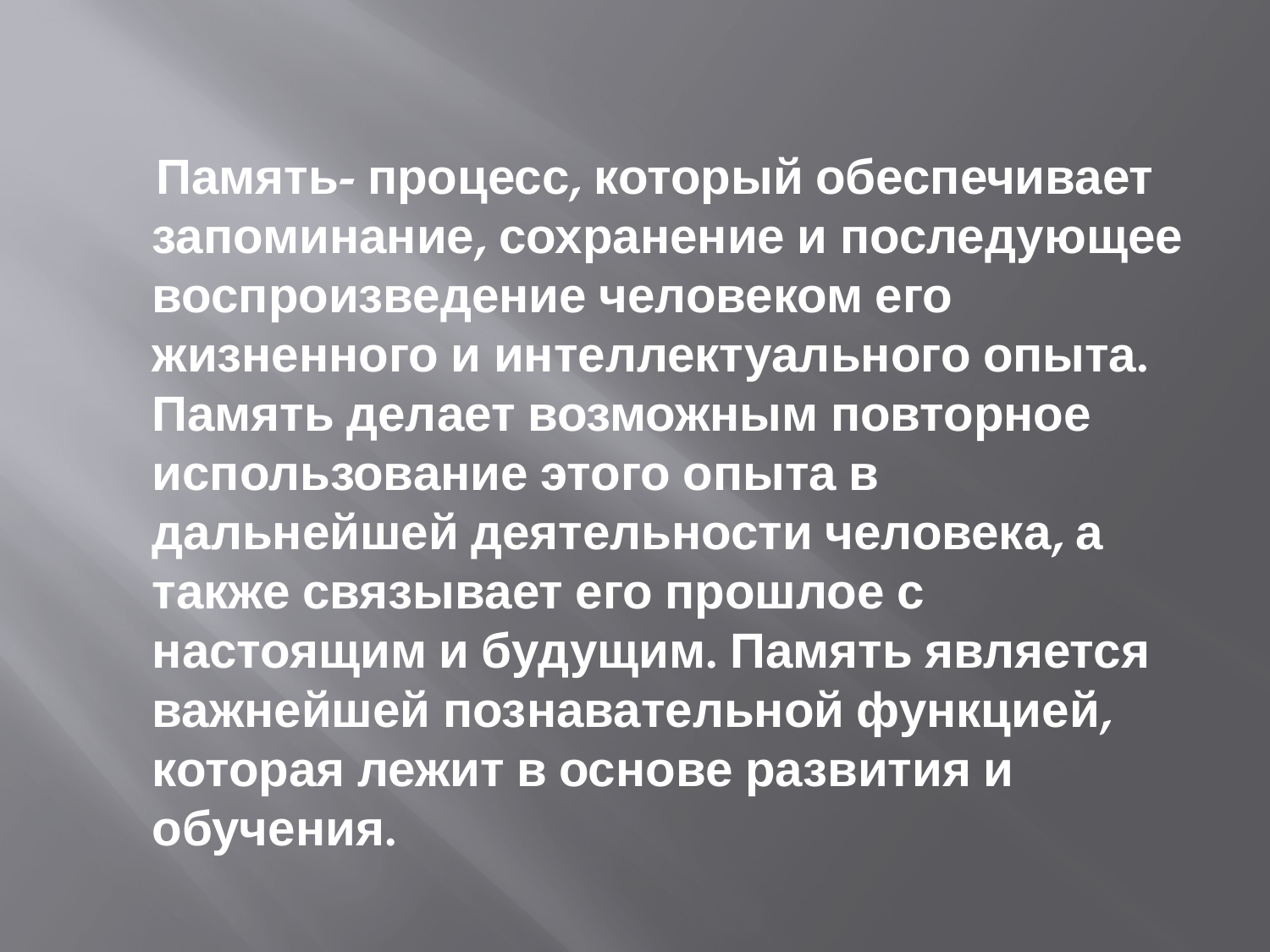

Память- процесс, который обеспечивает запоминание, сохранение и последующее воспроизведение человеком его жизненного и интеллектуального опыта. Память делает возможным повторное использование этого опыта в дальнейшей деятельности человека, а также связывает его прошлое с настоящим и будущим. Память является важнейшей познавательной функцией, которая лежит в основе развития и обучения.